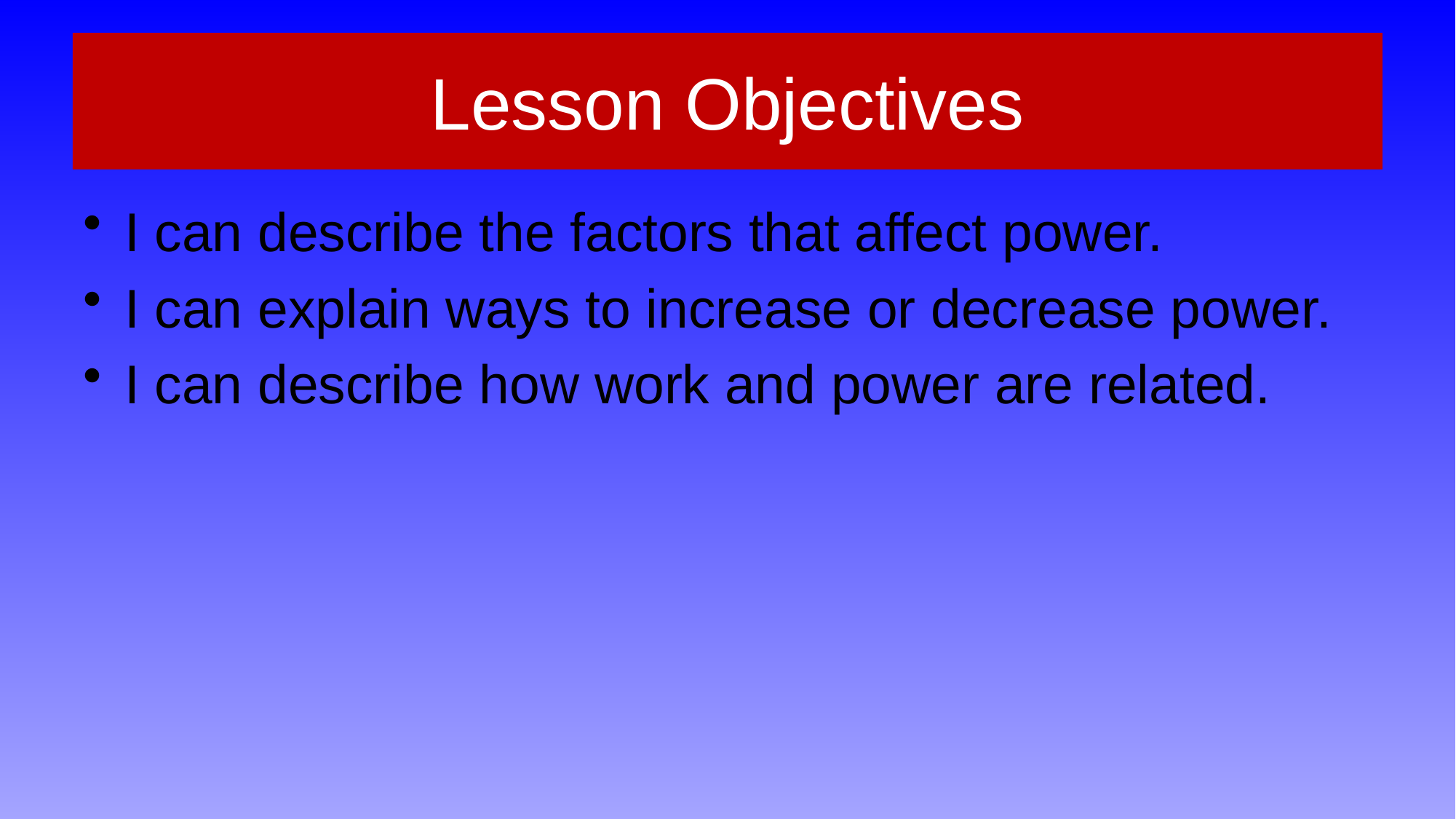

# Lesson Objectives
I can describe the factors that affect power.
I can explain ways to increase or decrease power.
I can describe how work and power are related.